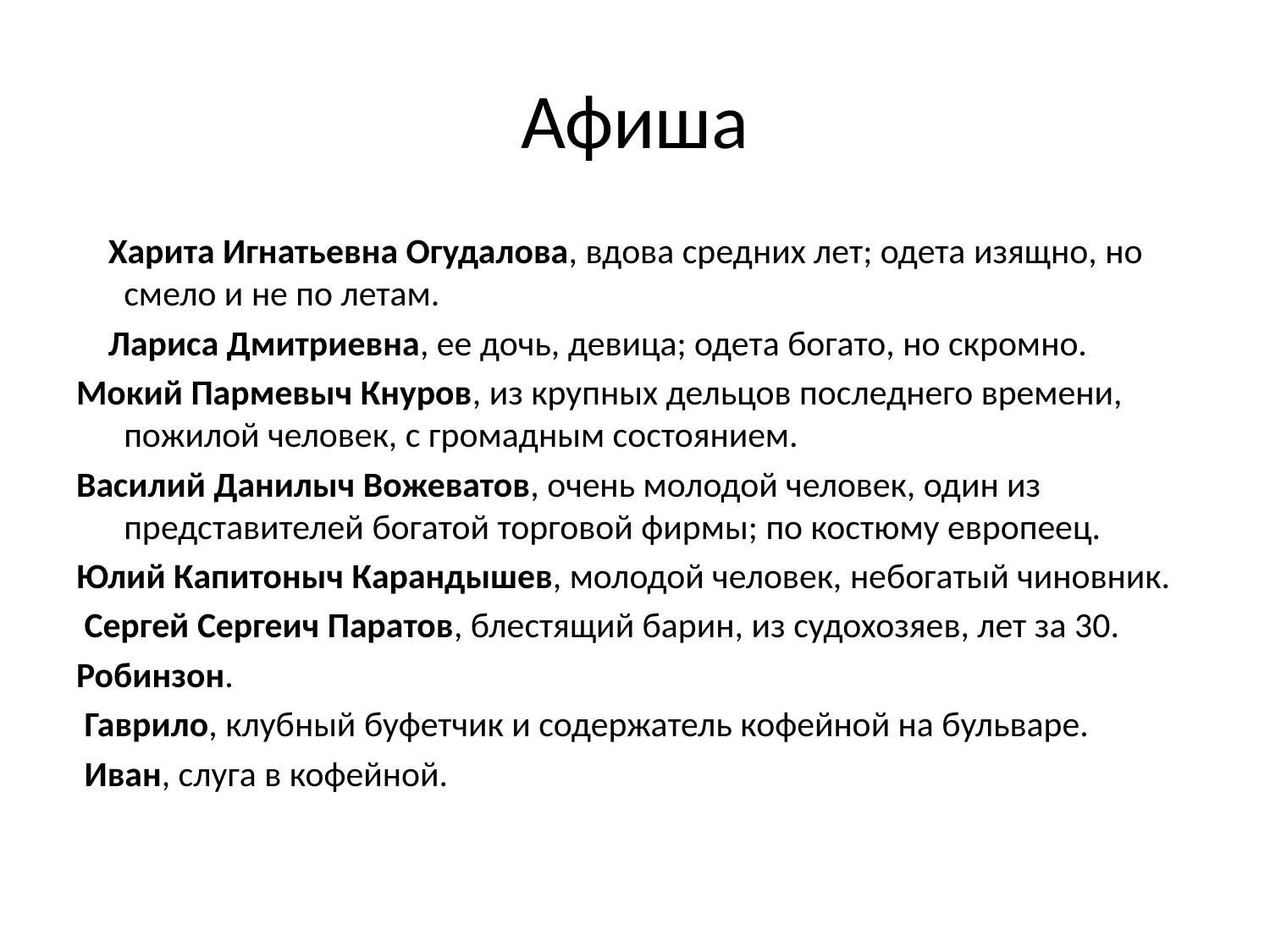

# Афиша
    Харита Игнатьевна Огудалова, вдова средних лет; одета изящно, но смело и не по летам.
    Лариса Дмитриевна, ее дочь, девица; одета богато, но скромно.
Мокий Пармевыч Кнуров, из крупных дельцов последнего времени, пожилой человек, с громадным состоянием.
Василий Данилыч Вожеватов, очень молодой человек, один из представителей богатой торговой фирмы; по костюму европеец.
Юлий Капитоныч Карандышев, молодой человек, небогатый чиновник.
 Сергей Сергеич Паратов, блестящий барин, из судохозяев, лет за 30.
Робинзон.
 Гаврило, клубный буфетчик и содержатель кофейной на бульваре.
 Иван, слуга в кофейной.